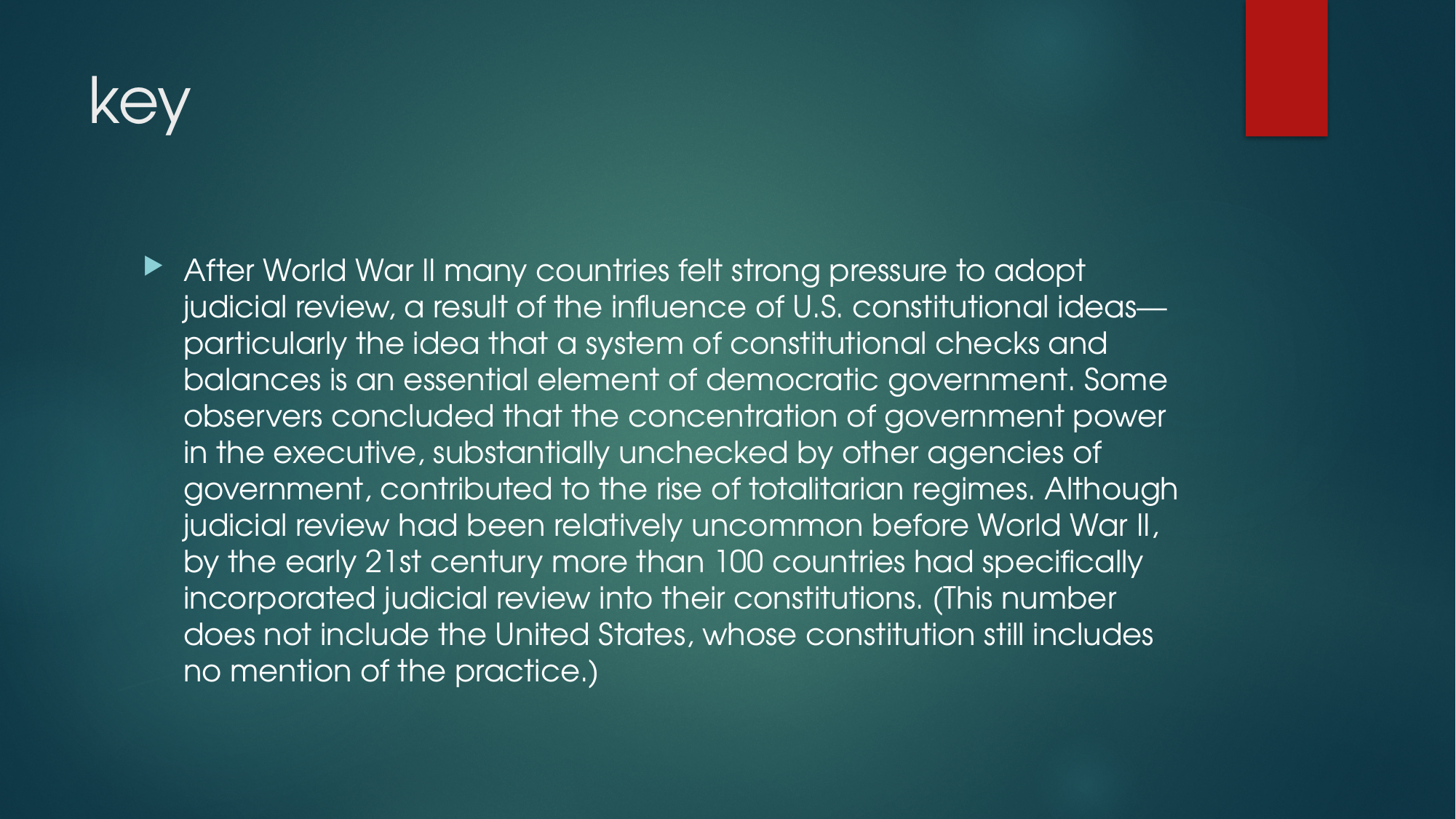

# key
After World War II many countries felt strong pressure to adopt judicial review, a result of the influence of U.S. constitutional ideas—particularly the idea that a system of constitutional checks and balances is an essential element of democratic government. Some observers concluded that the concentration of government power in the executive, substantially unchecked by other agencies of government, contributed to the rise of totalitarian regimes. Although judicial review had been relatively uncommon before World War II, by the early 21st century more than 100 countries had specifically incorporated judicial review into their constitutions. (This number does not include the United States, whose constitution still includes no mention of the practice.)